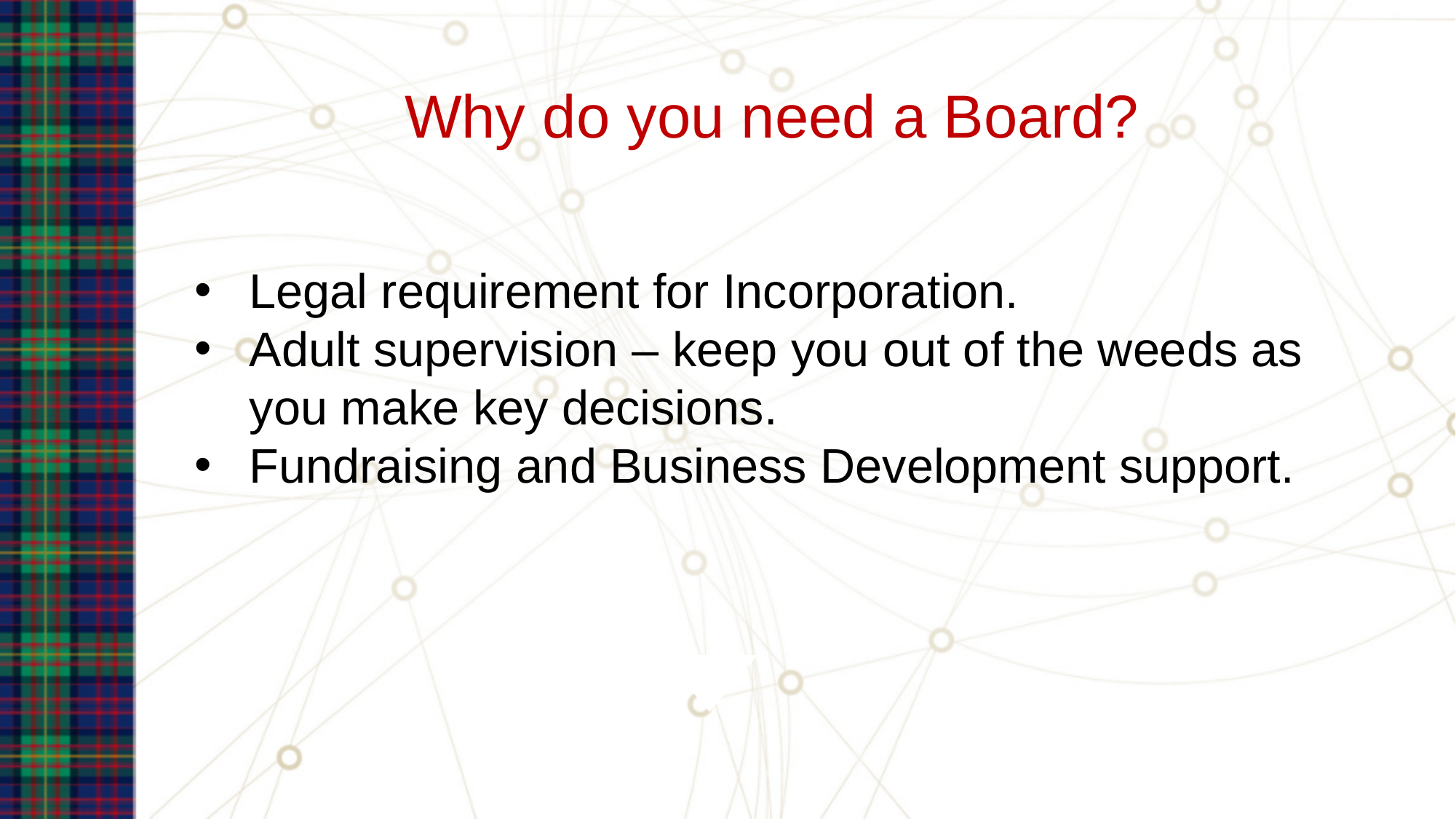

Why do you need a Board?

Legal requirement for Incorporation.
Adult supervision – keep you out of the weeds as you make key decisions.
Fundraising and Business Development support.